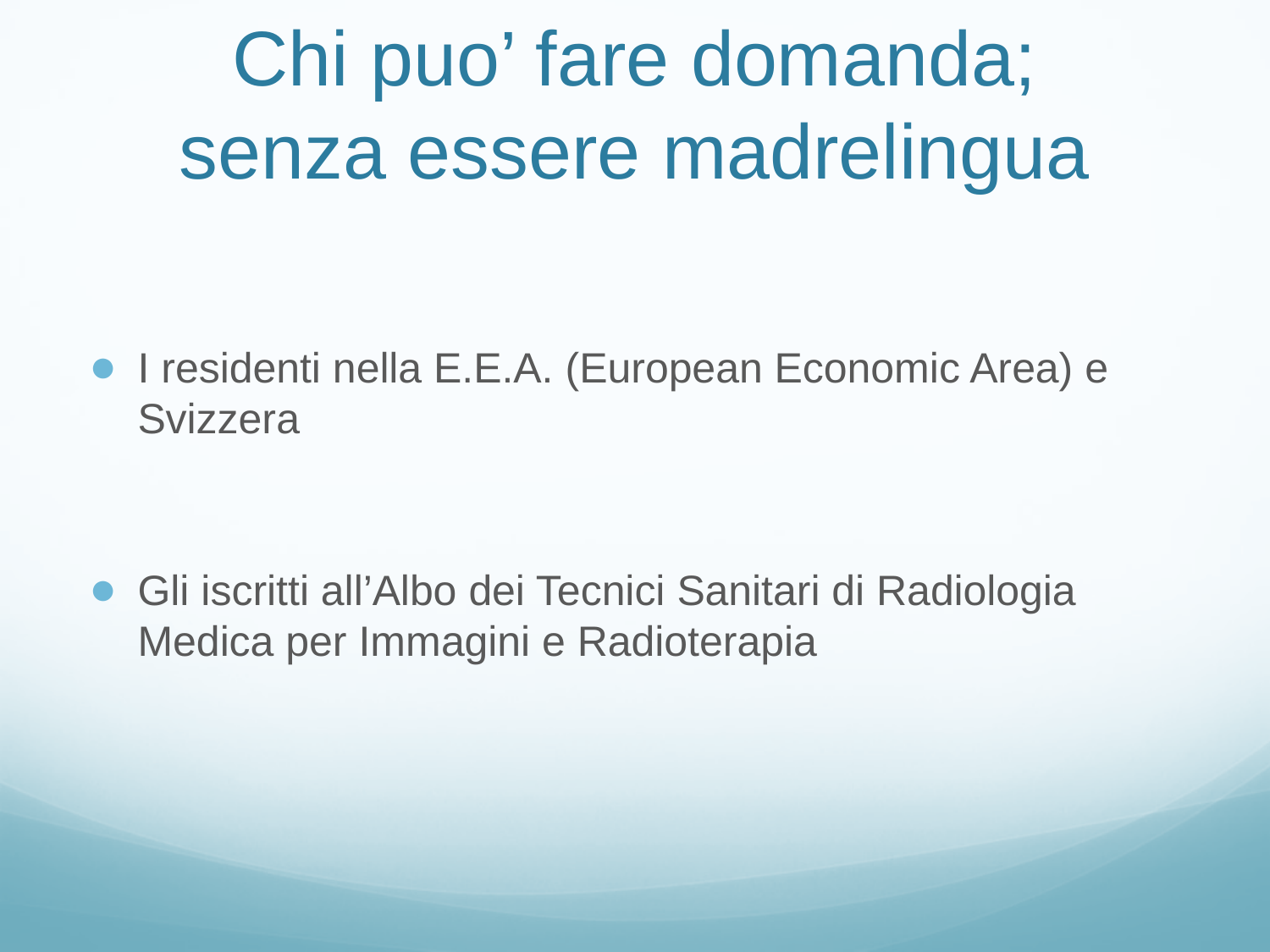

# Chi puo’ fare domanda; senza essere madrelingua

I residenti nella E.E.A. (European Economic Area) e Svizzera

Gli iscritti all’Albo dei Tecnici Sanitari di Radiologia Medica per Immagini e Radioterapia